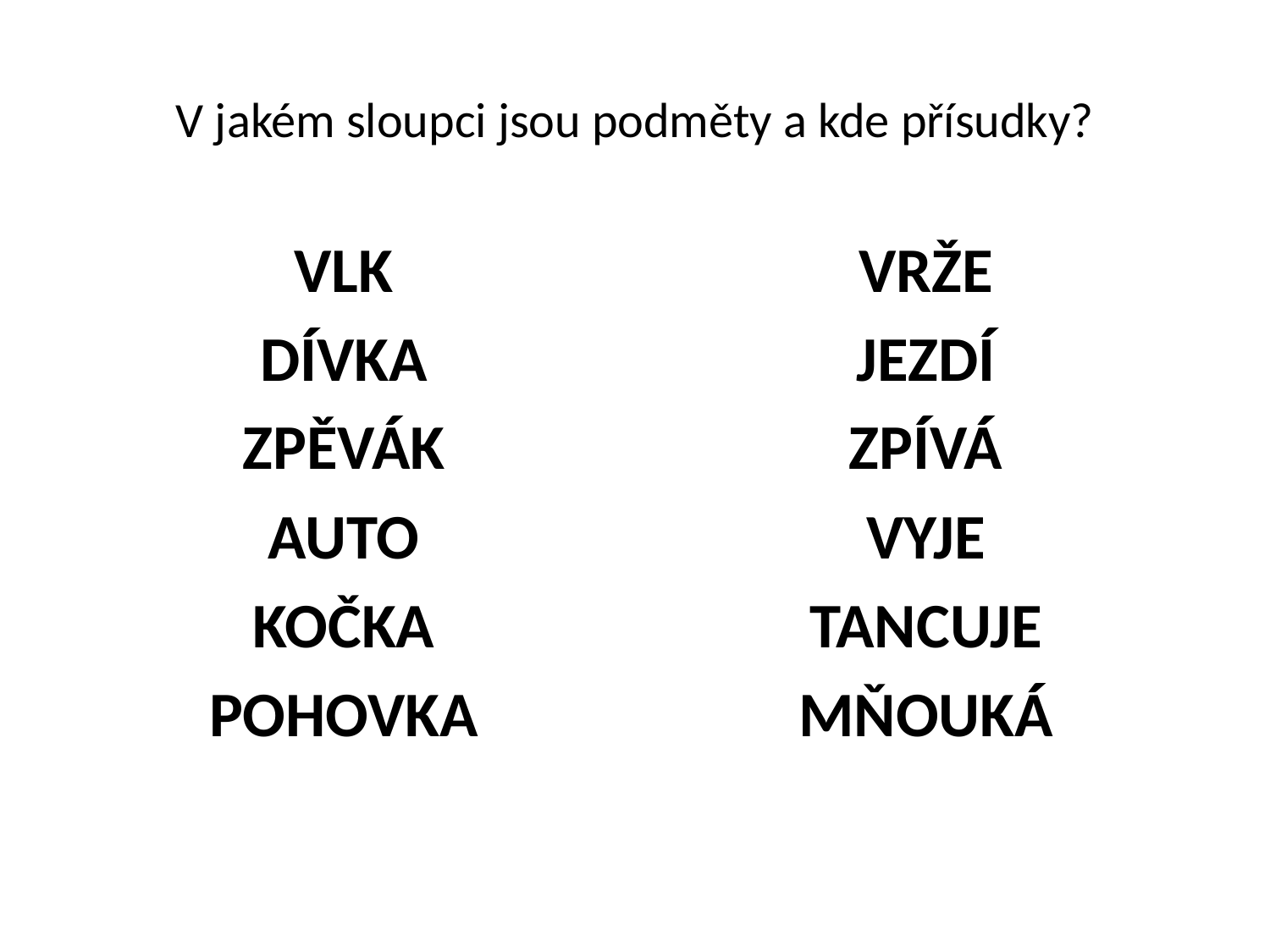

# V jakém sloupci jsou podměty a kde přísudky?
VLK
DÍVKA
ZPĚVÁK
AUTO
KOČKA
POHOVKA

VRŽE
JEZDÍ
ZPÍVÁ
VYJE
TANCUJE
MŇOUKÁ